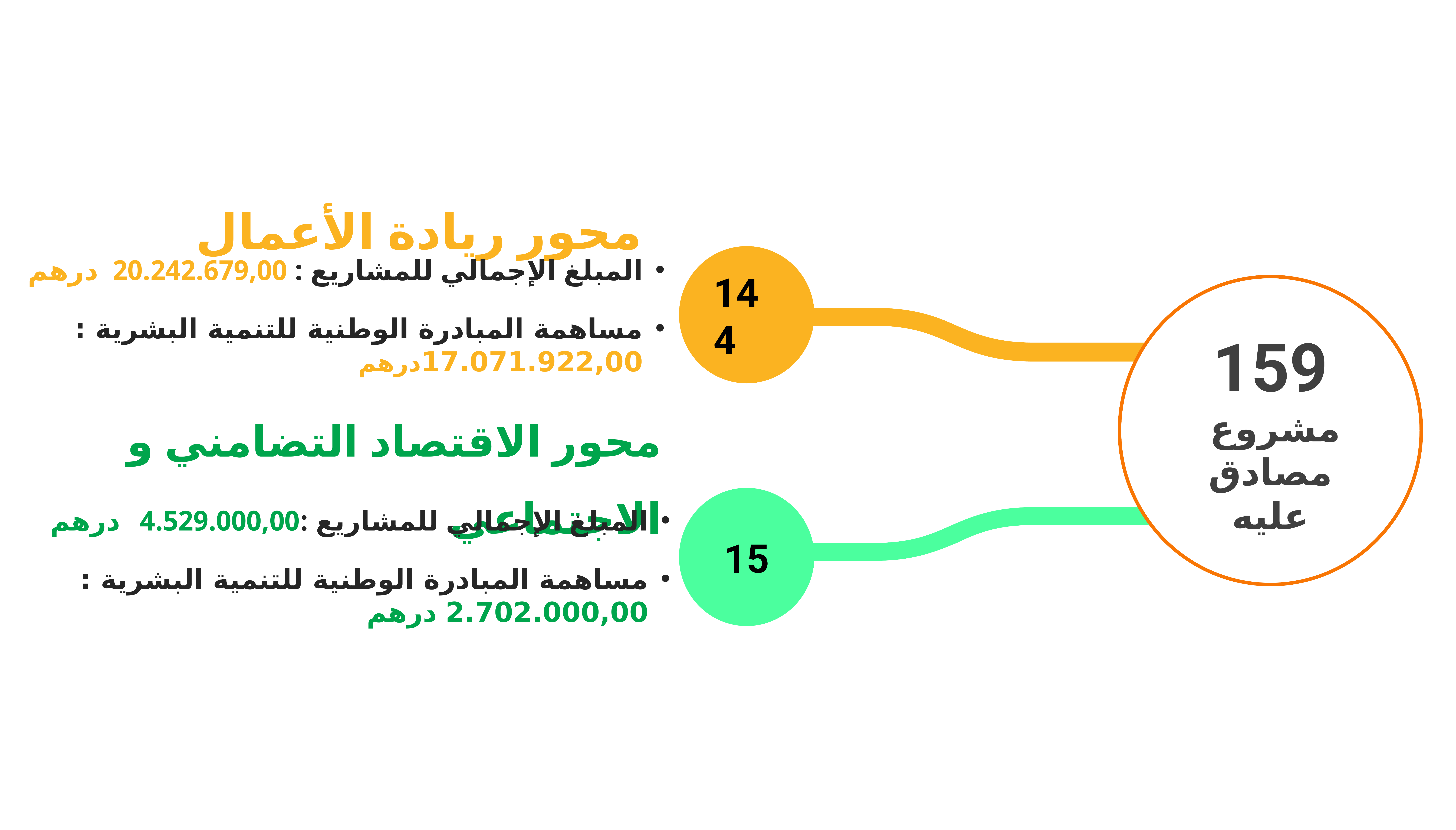

محور ريادة الأعمال
144
المبلغ الإجمالي للمشاريع : 20.242.679,00  درهم

مساهمة المبادرة الوطنية للتنمية البشرية :  17.071.922,00درهم
159
 مشروع مصادق عليه

محور الاقتصاد التضامني و الاجتماعي
15

المبلغ الإجمالي للمشاريع :4.529.000,00   درهم

مساهمة المبادرة الوطنية للتنمية البشرية : 2.702.000,00 درهم